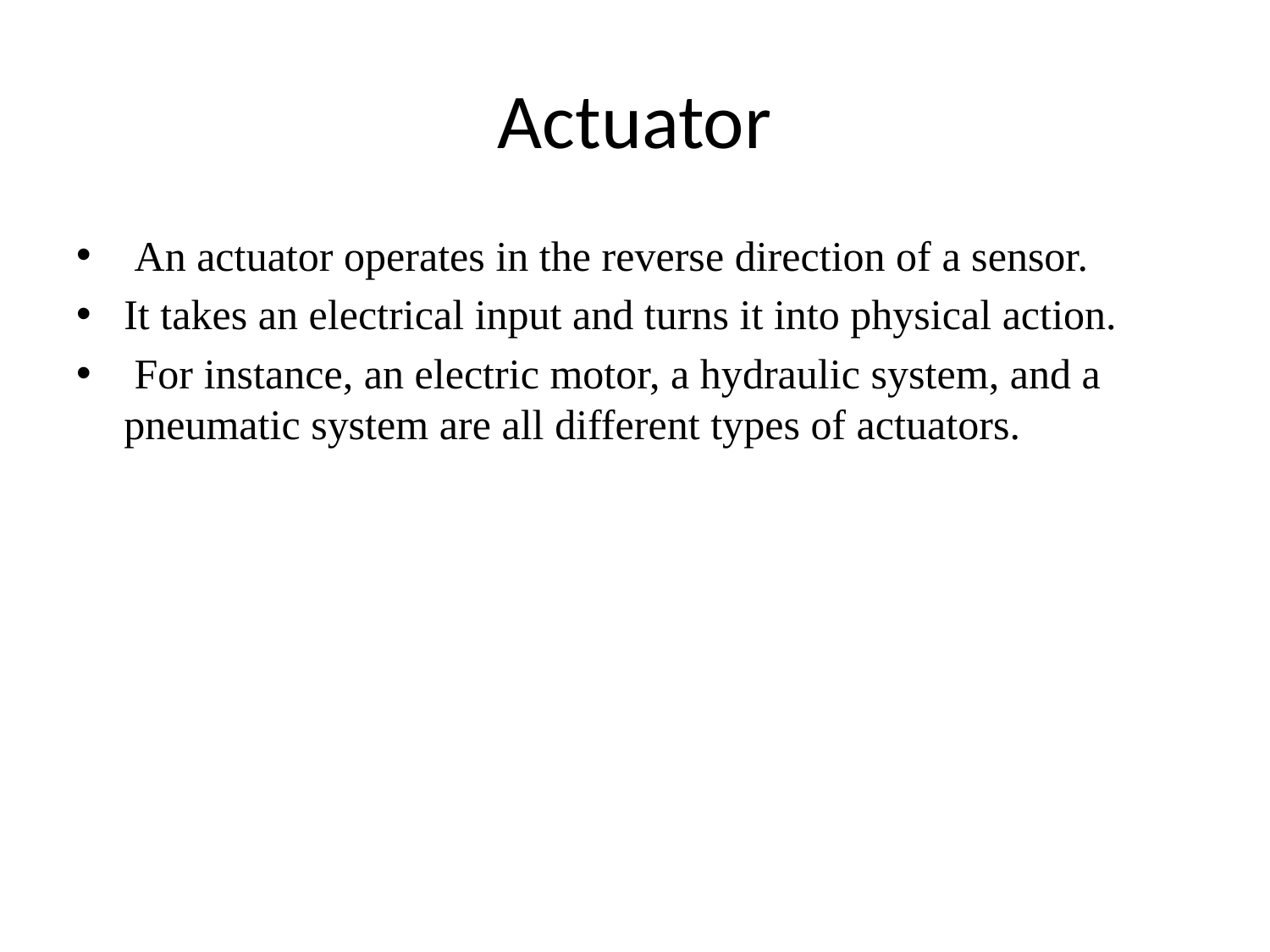

# Actuator
 An actuator operates in the reverse direction of a sensor.
It takes an electrical input and turns it into physical action.
 For instance, an electric motor, a hydraulic system, and a pneumatic system are all different types of actuators.